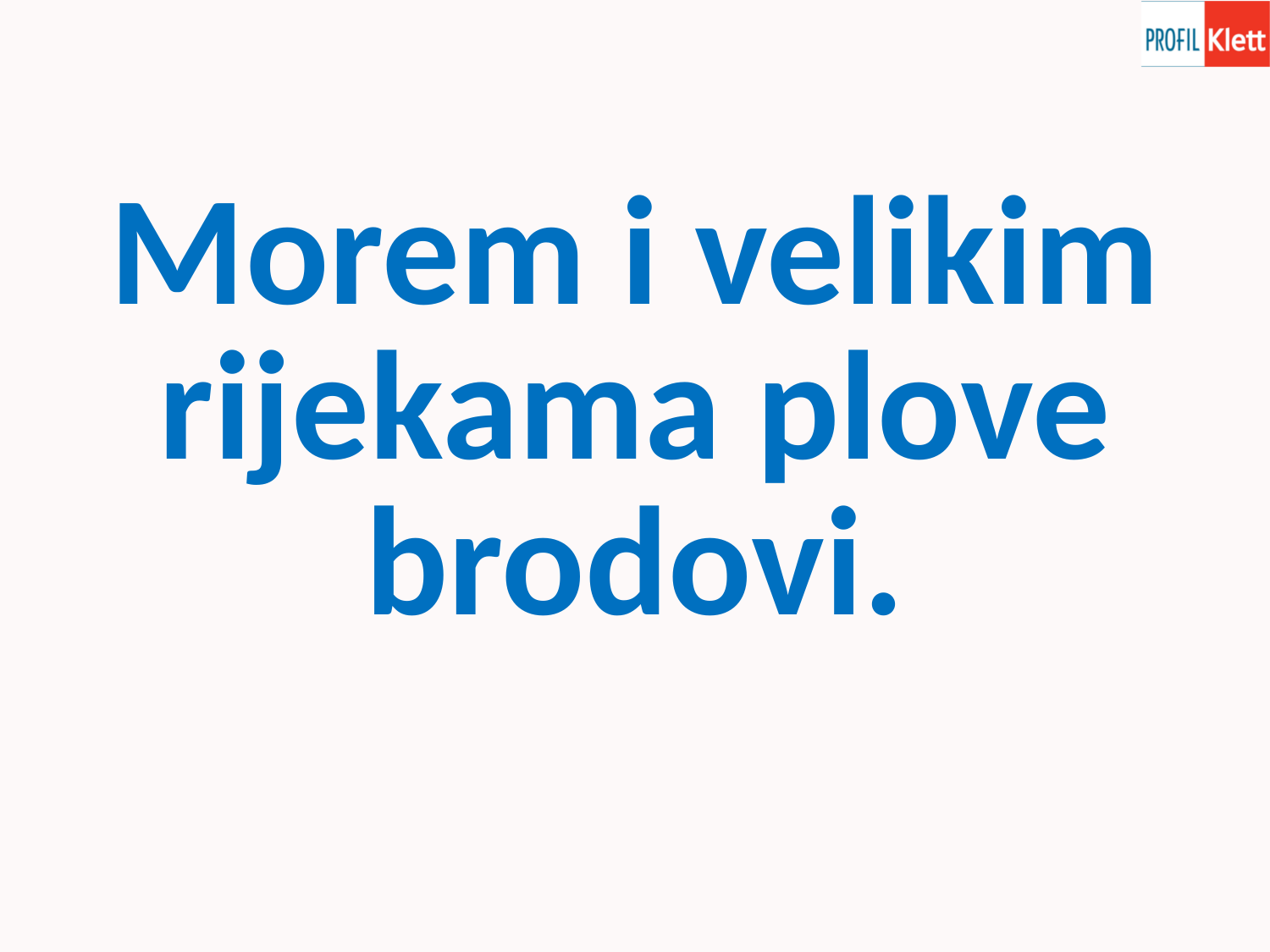

# Morem i velikim rijekama plove brodovi.